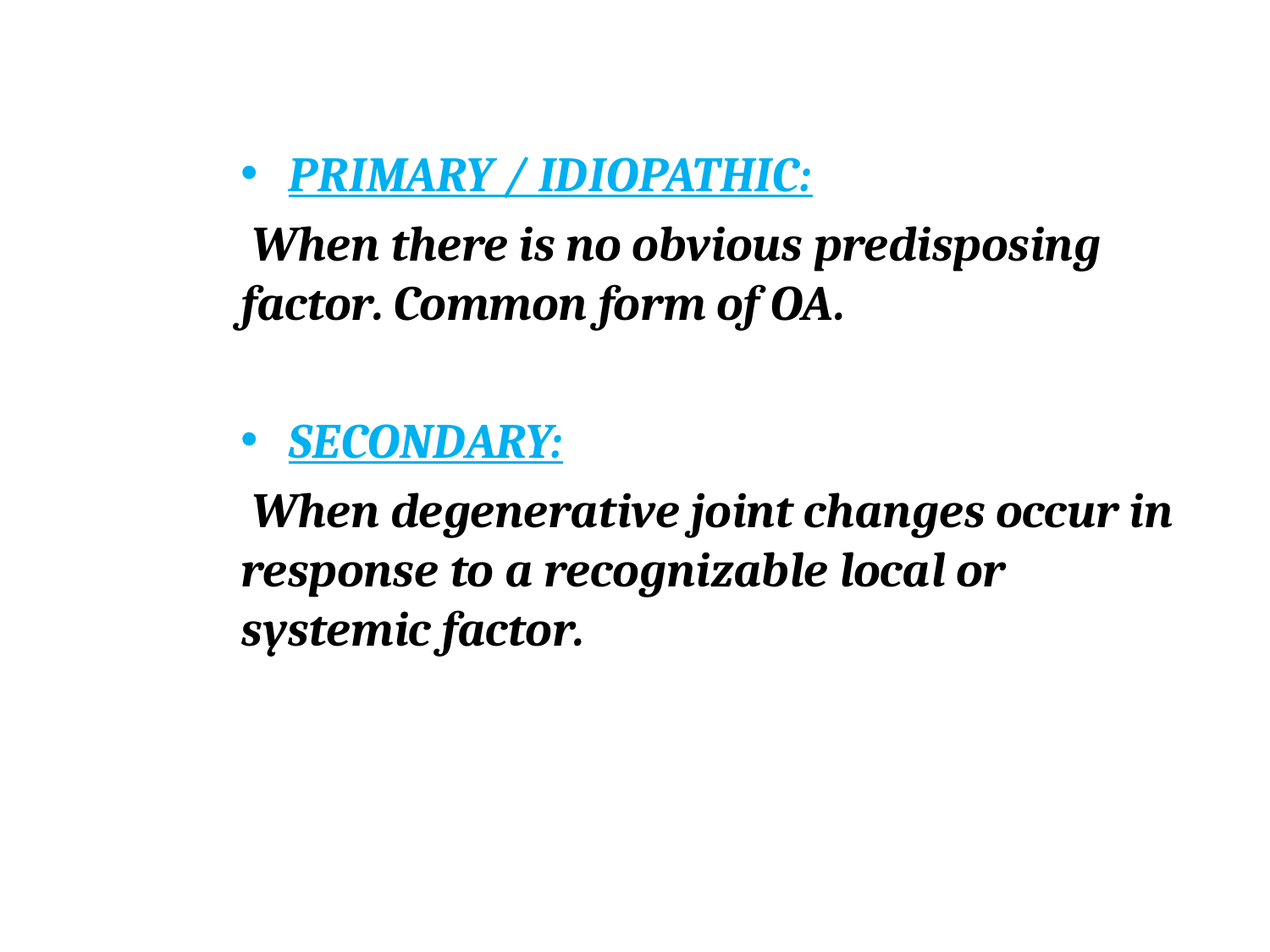

# ETIOLOGY
PRIMARY / IDIOPATHIC:
 When there is no obvious predisposing factor. Common form of OA.

SECONDARY:
 When degenerative joint changes occur in response to a recognizable local or systemic factor.